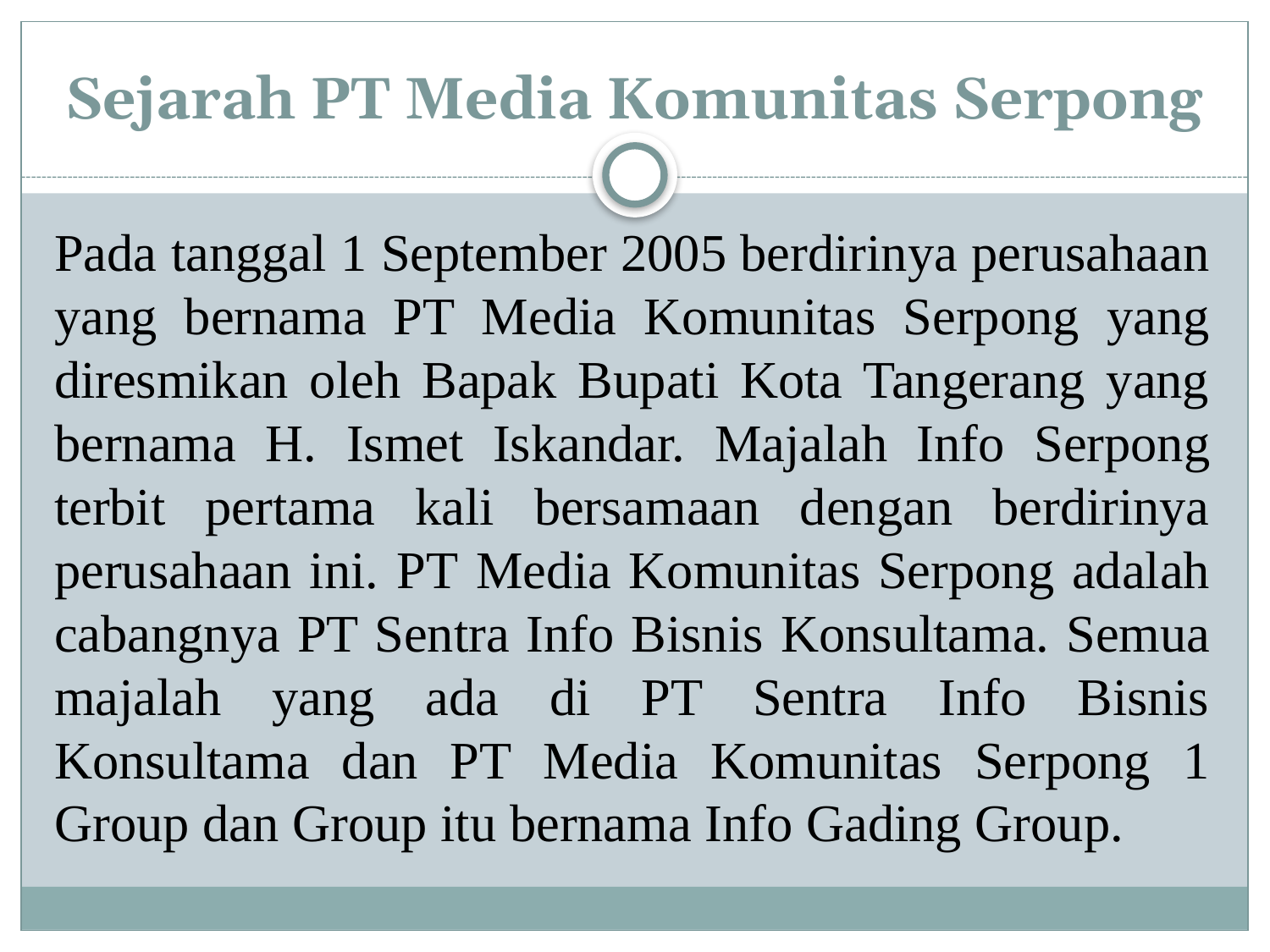

# Sejarah PT Media Komunitas Serpong
Pada tanggal 1 September 2005 berdirinya perusahaan yang bernama PT Media Komunitas Serpong yang diresmikan oleh Bapak Bupati Kota Tangerang yang bernama H. Ismet Iskandar. Majalah Info Serpong terbit pertama kali bersamaan dengan berdirinya perusahaan ini. PT Media Komunitas Serpong adalah cabangnya PT Sentra Info Bisnis Konsultama. Semua majalah yang ada di PT Sentra Info Bisnis Konsultama dan PT Media Komunitas Serpong 1 Group dan Group itu bernama Info Gading Group.